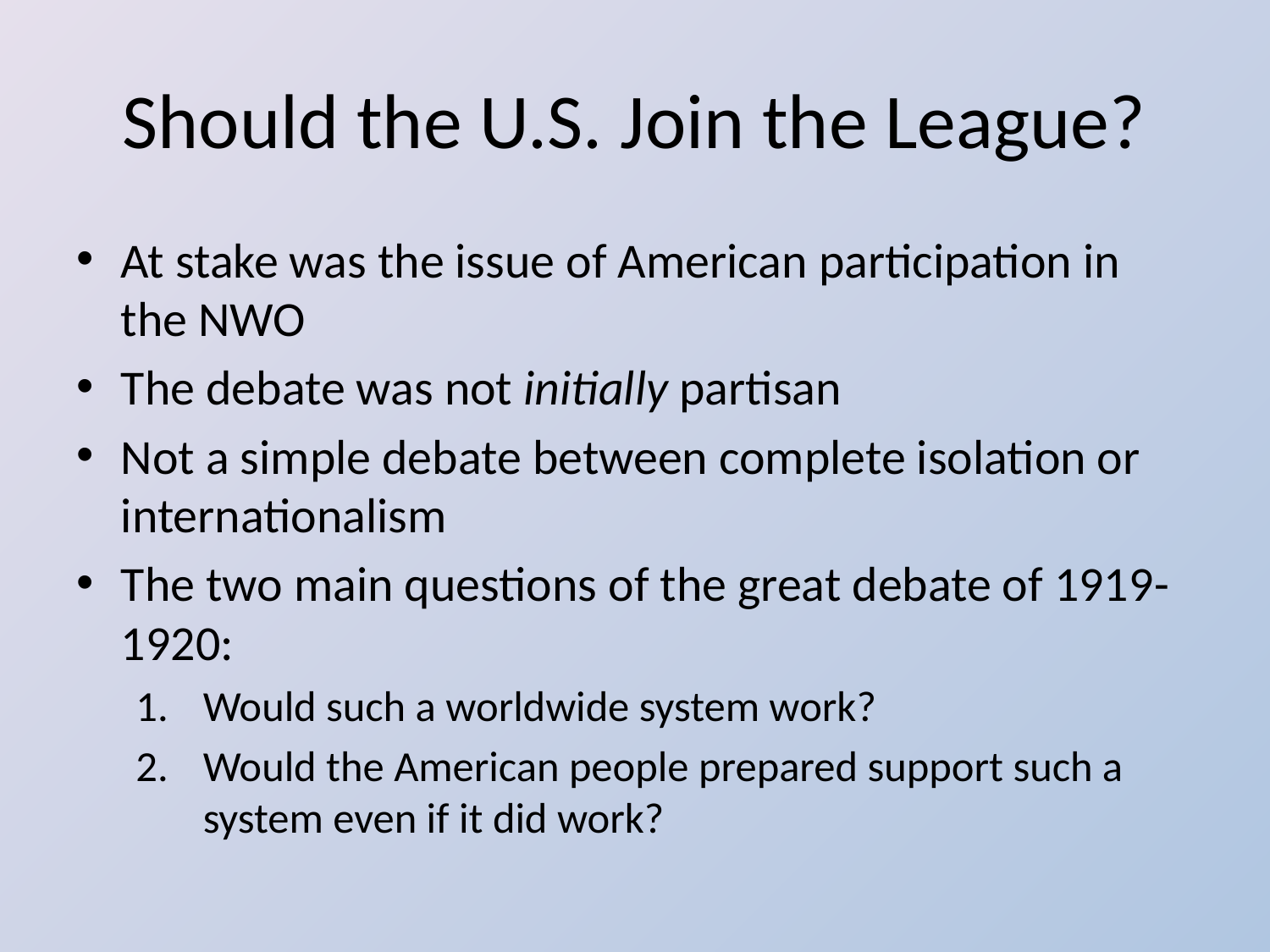

# Should the U.S. Join the League?
At stake was the issue of American participation in the NWO
The debate was not initially partisan
Not a simple debate between complete isolation or inter­nationalism
The two main questions of the great debate of 1919-1920:
Would such a worldwide system work?
Would the American people prepared support such a system even if it did work?